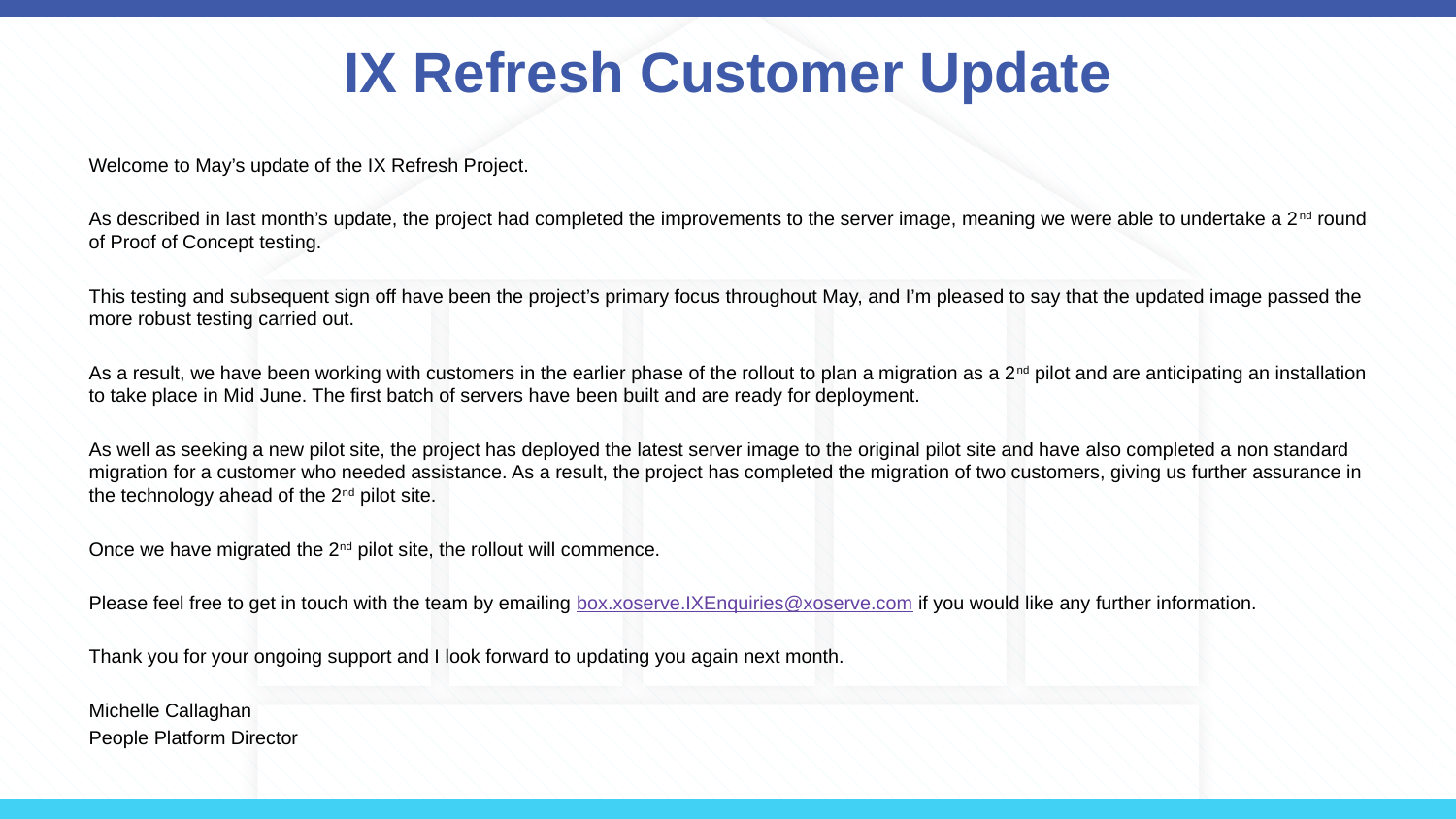

# IX Refresh Customer Update
Welcome to May’s update of the IX Refresh Project.

As described in last month’s update, the project had completed the improvements to the server image, meaning we were able to undertake a 2nd round of Proof of Concept testing.

This testing and subsequent sign off have been the project’s primary focus throughout May, and I’m pleased to say that the updated image passed the more robust testing carried out.

As a result, we have been working with customers in the earlier phase of the rollout to plan a migration as a 2nd pilot and are anticipating an installation to take place in Mid June. The first batch of servers have been built and are ready for deployment.

As well as seeking a new pilot site, the project has deployed the latest server image to the original pilot site and have also completed a non standard migration for a customer who needed assistance. As a result, the project has completed the migration of two customers, giving us further assurance in the technology ahead of the 2nd pilot site.

Once we have migrated the 2nd pilot site, the rollout will commence.

Please feel free to get in touch with the team by emailing box.xoserve.IXEnquiries@xoserve.com if you would like any further information.

Thank you for your ongoing support and I look forward to updating you again next month.

Michelle Callaghan
People Platform Director